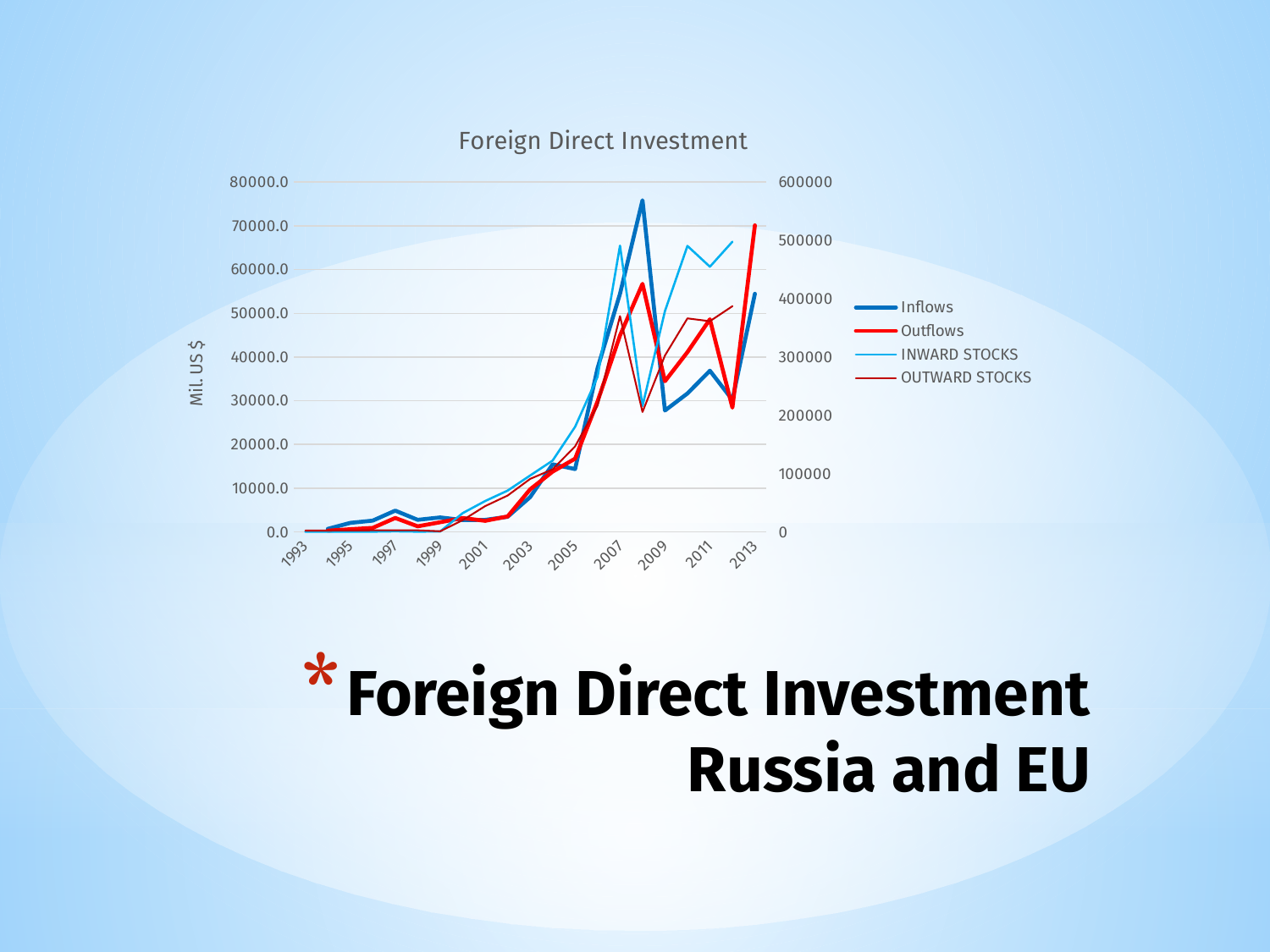

### Chart: Foreign Direct Investment

| Category | Inflows | Outflows | INWARD STOCKS | OUTWARD STOCKS |
|---|---|---|---|---|
| 1993 | None | None | 183.0 | 2277.0 |
| 1994 | 689.5735999999999 | 281.36975 | 332.0 | 2272.0 |
| 1995 | 2065.72345 | 605.78345 | 345.0 | 2420.0 |
| 1996 | 2579.3205499999995 | 922.8241020270082 | 426.0 | 2685.0 |
| 1997 | 4864.64327337943 | 3183.9091 | 970.0 | 2789.0 |
| 1998 | 2761.26 | 1269.752 | 373.0 | 2703.0 |
| 1999 | 3309.43 | 2207.62 | 731.0 | 1076.0 |
| 2000 | 2714.23 | 3176.775 | 32204.0 | 20141.0 |
| 2001 | 2748.2856000000006 | 2532.5784 | 52919.0 | 44219.0 |
| 2002 | 3461.1318000000006 | 3532.6492000000003 | 70884.0 | 62350.0 |
| 2003 | 7958.120200000001 | 9727.1277 | 96729.0 | 90873.05 |
| 2004 | 15444.370799999999 | 13782.026600000001 | 122295.0 | 107291.0 |
| 2005 | 14375.000000000002 | 16746.5 | 180228.0 | 146679.0 |
| 2006 | 37441.6 | 29839.9 | 265873.0 | 216488.0 |
| 2007 | 54467.799999999996 | 44927.0 | 491052.0 | 370161.0 |
| 2008 | 75855.7 | 56735.600000000006 | 215756.0 | 205631.0 |
| 2009 | 27752.100000000002 | 34449.600000000006 | 378837.0 | 302542.0 |
| 2010 | 31668.0 | 41116.299999999996 | 490560.0 | 366301.0 |
| 2011 | 36867.899999999994 | 48634.899999999994 | 454949.0 | 361452.0 |
| 2012 | 30187.663800000002 | 28422.530499999997 | 497820.0 | 387217.0 |
| 2013 | 54477.24969099999 | 70122.22788800001 | None | None |
# Foreign Direct Investment Russia and EU